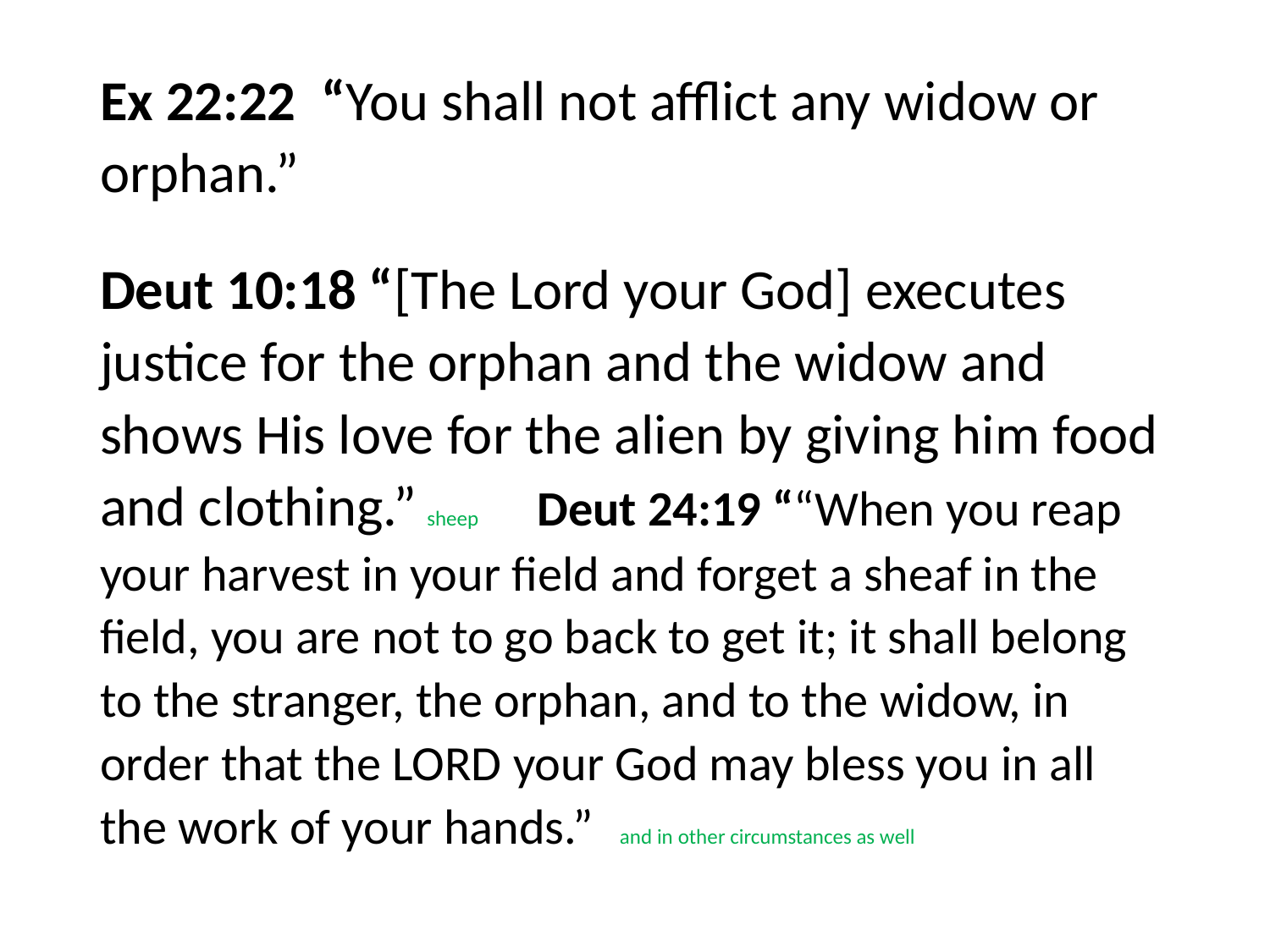

#
Ex 22:22  “You shall not afflict any widow or orphan.”

Deut 10:18 “[The Lord your God] executes justice for the orphan and the widow and shows His love for the alien by giving him food and clothing.”  sheep            Deut 24:19 ““When you reap your harvest in your field and forget a sheaf in the field, you are not to go back to get it; it shall belong to the stranger, the orphan, and to the widow, in order that the Lord your God may bless you in all the work of your hands.”    and in other circumstances as well